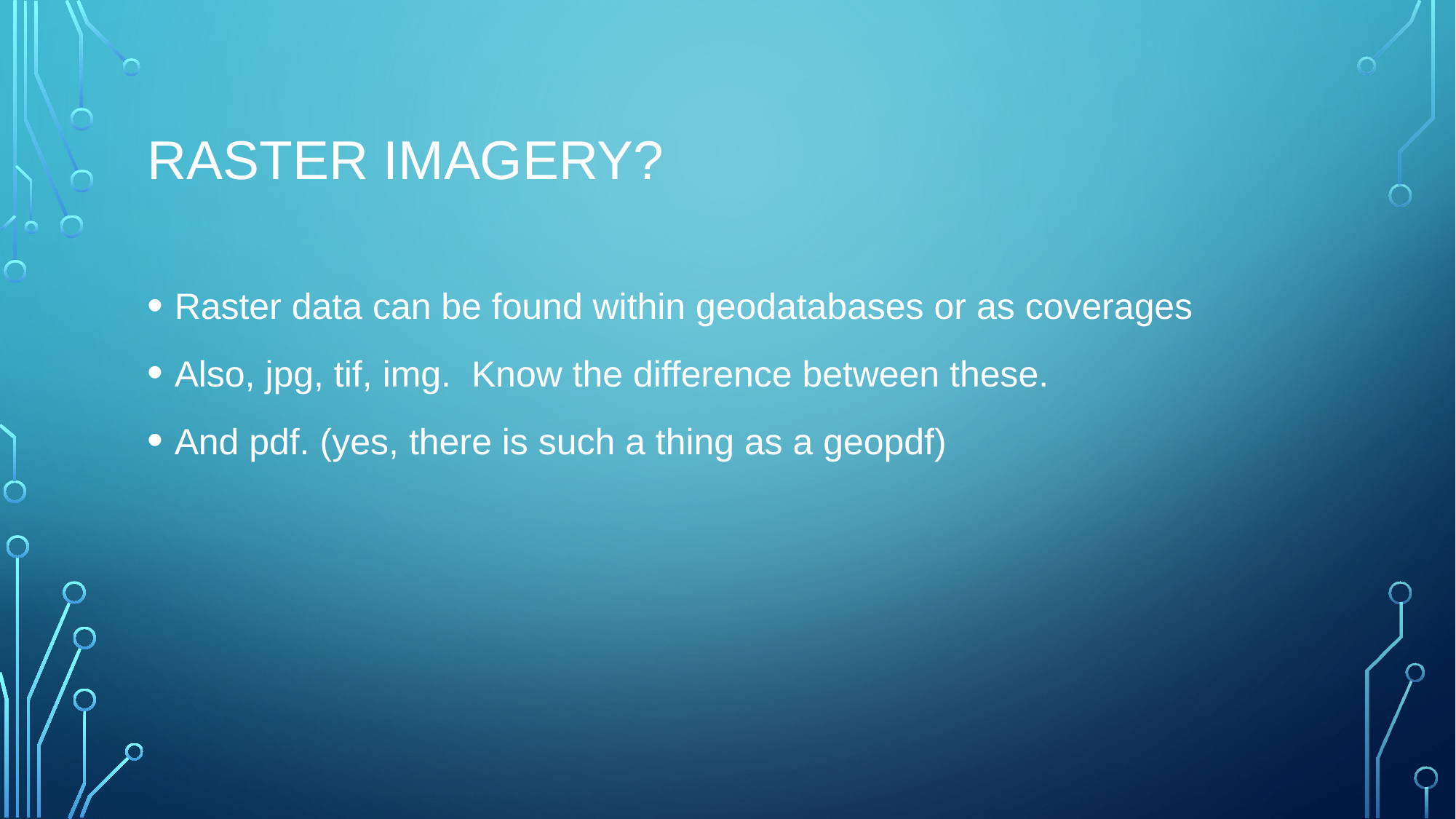

# Raster imagery?
Raster data can be found within geodatabases or as coverages
Also, jpg, tif, img.  Know the difference between these.
And pdf. (yes, there is such a thing as a geopdf)